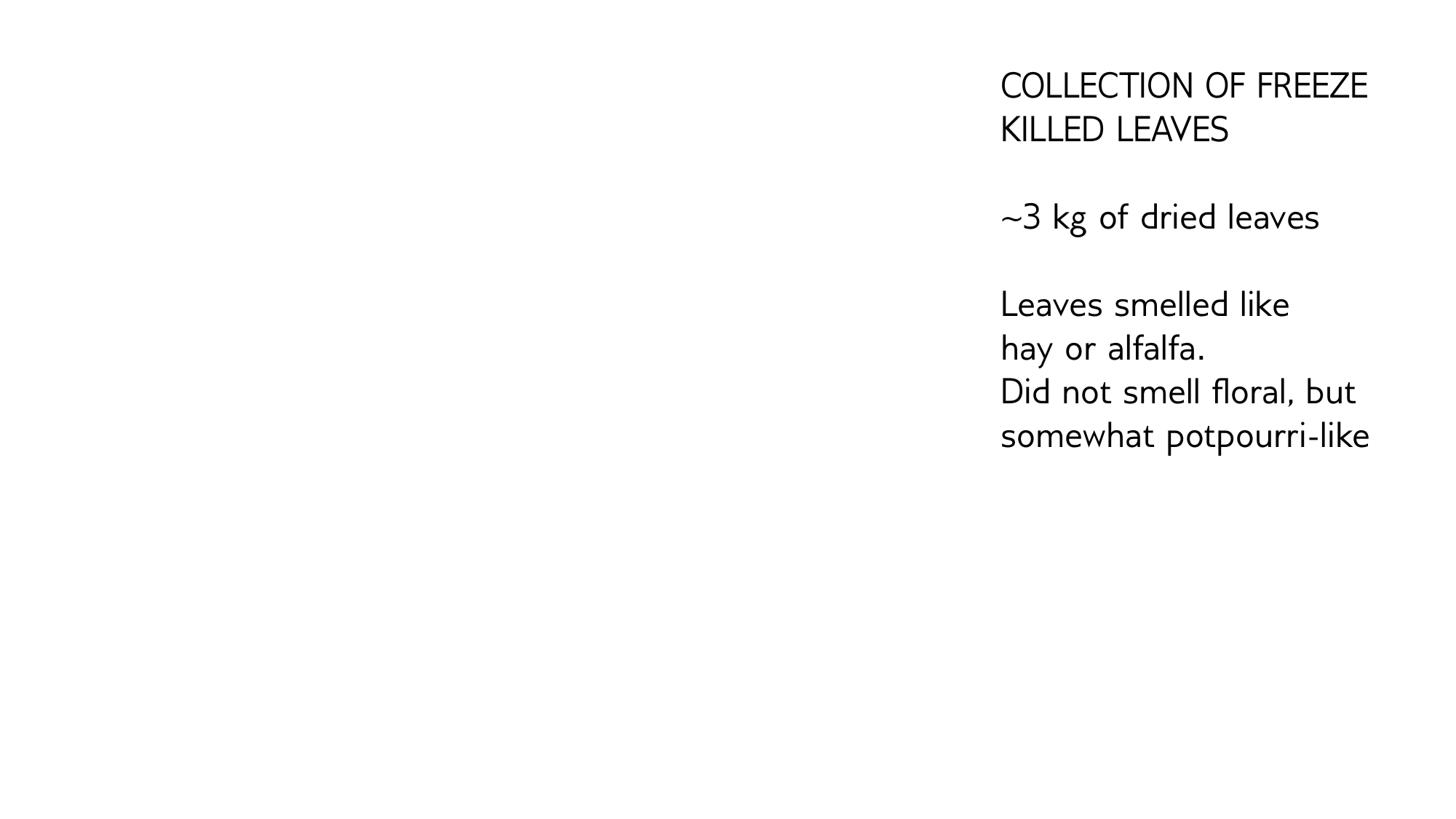

COLLECTION OF FREEZE KILLED LEAVES

~3 kg of dried leaves

Leaves smelled like
hay or alfalfa.
Did not smell floral, but somewhat potpourri-like